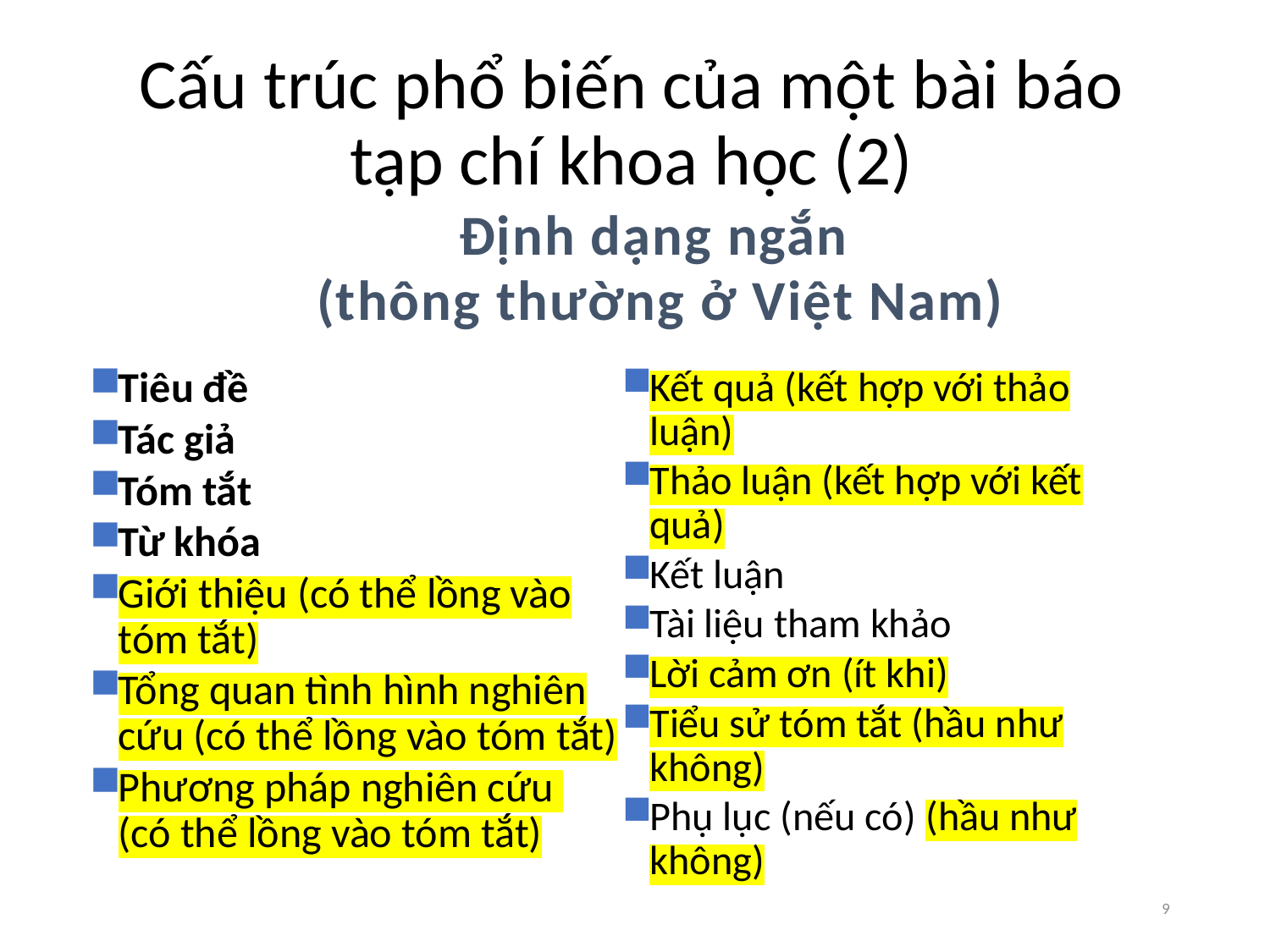

# Cấu trúc phổ biến của một bài báo tạp chí khoa học (2)
Định dạng ngắn
(thông thường ở Việt Nam)
Tiêu đề
Tác giả
Tóm tắt
Từ khóa
Giới thiệu (có thể lồng vào tóm tắt)
Tổng quan tình hình nghiên cứu (có thể lồng vào tóm tắt)
Phương pháp nghiên cứu  (có thể lồng vào tóm tắt)
Kết quả (kết hợp với thảo luận)
Thảo luận (kết hợp với kết quả)
Kết luận
Tài liệu tham khảo
Lời cảm ơn (ít khi)
Tiểu sử tóm tắt (hầu như không)
Phụ lục (nếu có) (hầu như không)

9